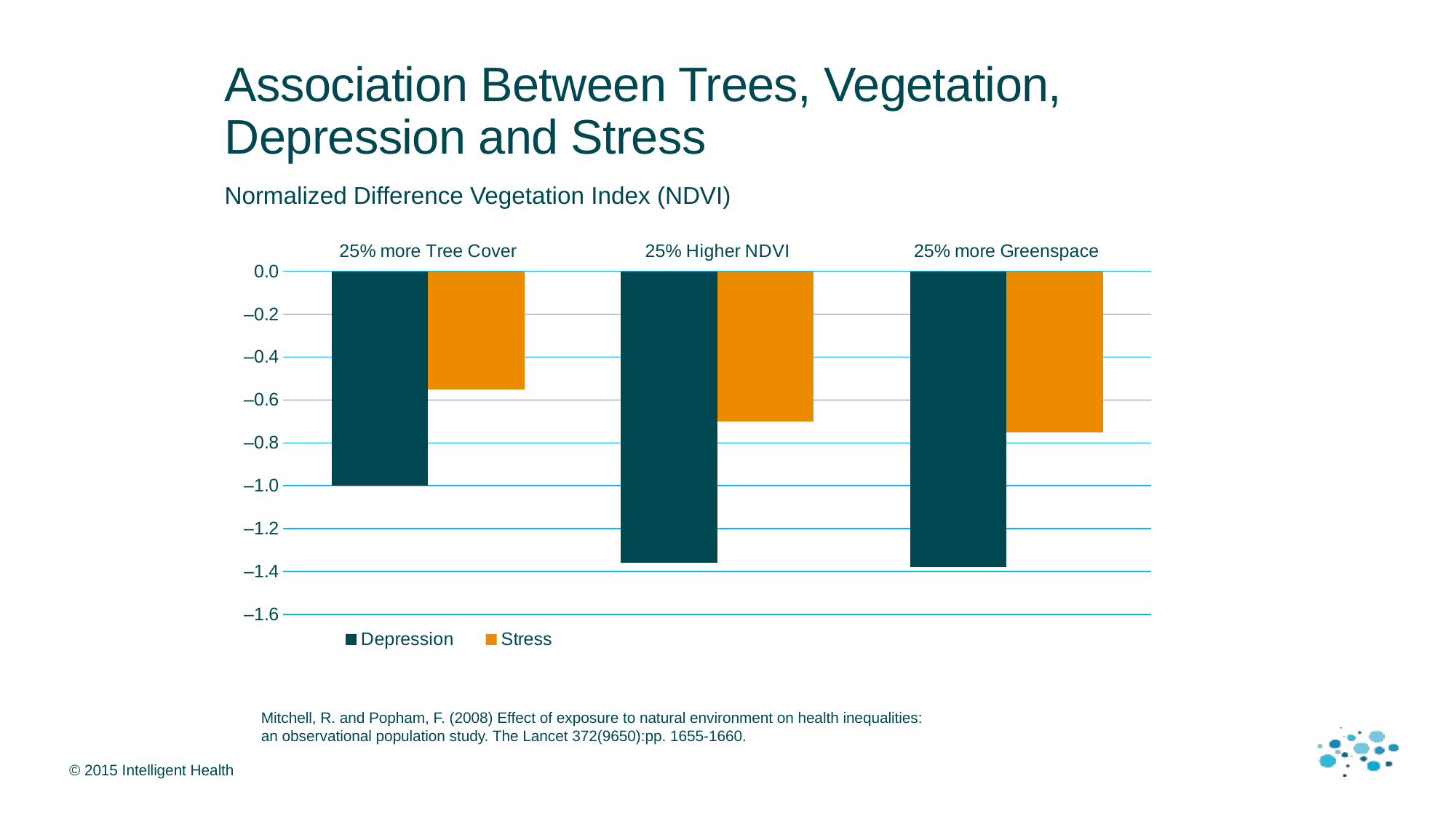

# Association Between Trees, Vegetation, Depression and Stress
Normalized Difference Vegetation Index (NDVI)

### Chart

| Category | Depression | Stress |
|---|---|---|
| 25% more Tree Cover | -1.0 | -0.55 |
| 25% Higher NDVI | -1.36 | -0.7 |
| 25% more Greenspace | -1.38 | -0.75 |
Mitchell, R. and Popham, F. (2008) Effect of exposure to natural environment on health inequalities:
an observational population study. The Lancet 372(9650):pp. 1655-1660.